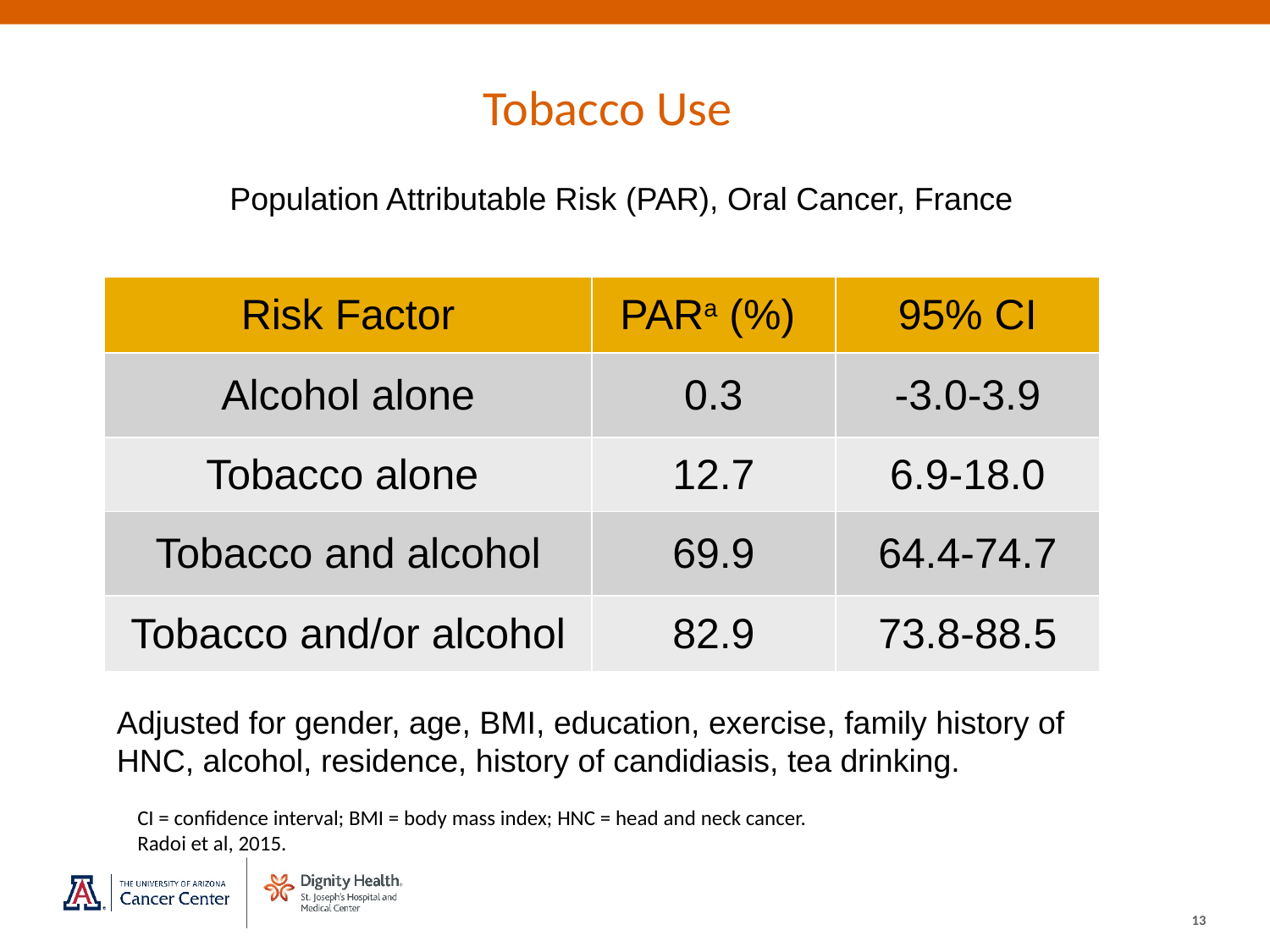

# Tobacco Use
Population Attributable Risk (PAR), Oral Cancer, France

| Risk Factor | PARa (%) | 95% CI |
| --- | --- | --- |
| Alcohol alone | 0.3 | -3.0-3.9 |
| Tobacco alone | 12.7 | 6.9-18.0 |
| Tobacco and alcohol | 69.9 | 64.4-74.7 |
| Tobacco and/or alcohol | 82.9 | 73.8-88.5 |
Adjusted for gender, age, BMI, education, exercise, family history of HNC, alcohol, residence, history of candidiasis, tea drinking.
CI = confidence interval; BMI = body mass index; HNC = head and neck cancer.
Radoi et al, 2015.
13